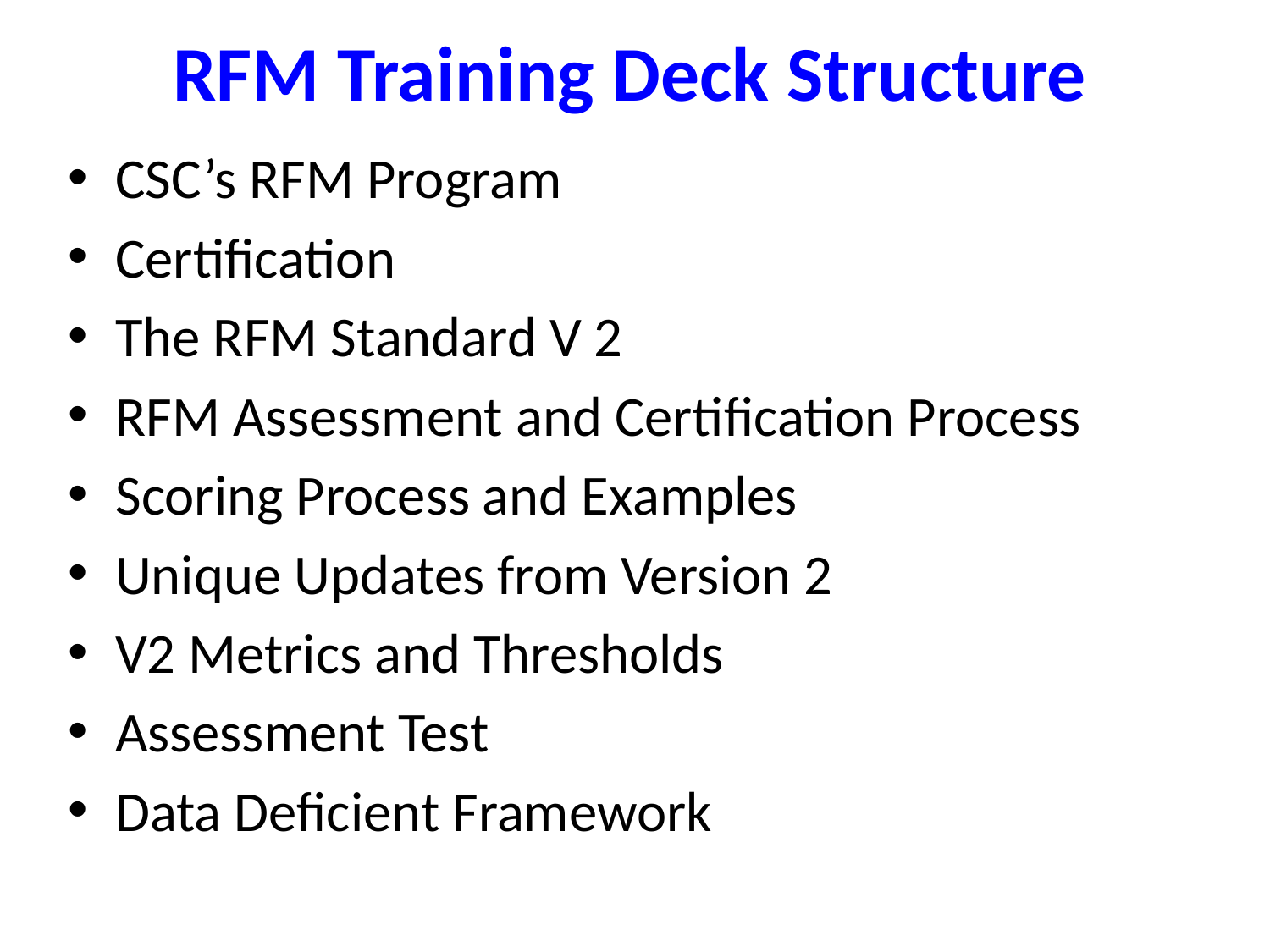

# RFM Training Deck Structure
CSC’s RFM Program
Certification
The RFM Standard V 2
RFM Assessment and Certification Process
Scoring Process and Examples
Unique Updates from Version 2
V2 Metrics and Thresholds
Assessment Test
Data Deficient Framework